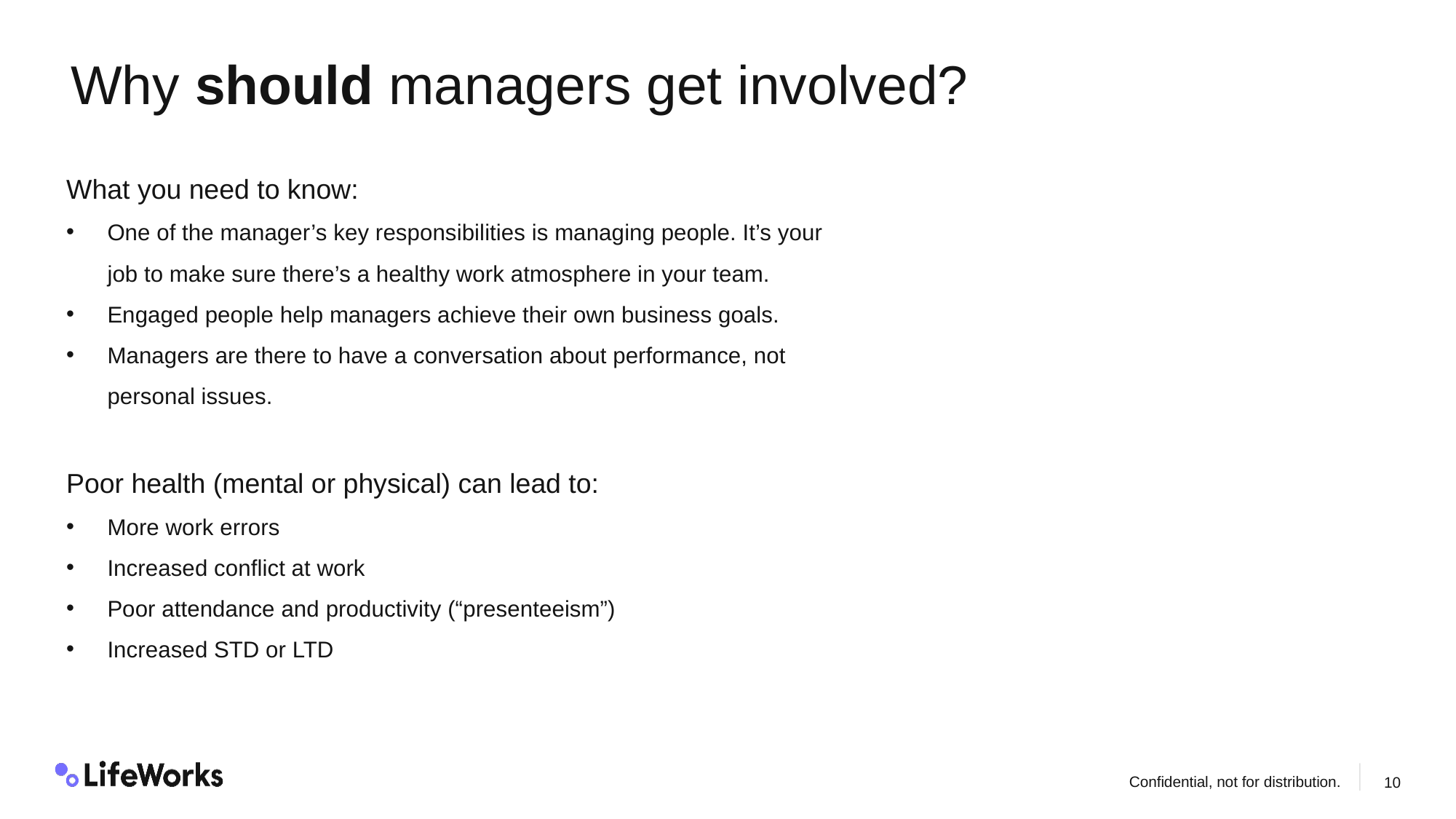

Why should managers get involved?
What you need to know:
One of the manager’s key responsibilities is managing people. It’s your job to make sure there’s a healthy work atmosphere in your team.
Engaged people help managers achieve their own business goals.
Managers are there to have a conversation about performance, not personal issues.

Poor health (mental or physical) can lead to:
More work errors
Increased conflict at work
Poor attendance and productivity (“presenteeism”)
Increased STD or LTD
Confidential, not for distribution.
10